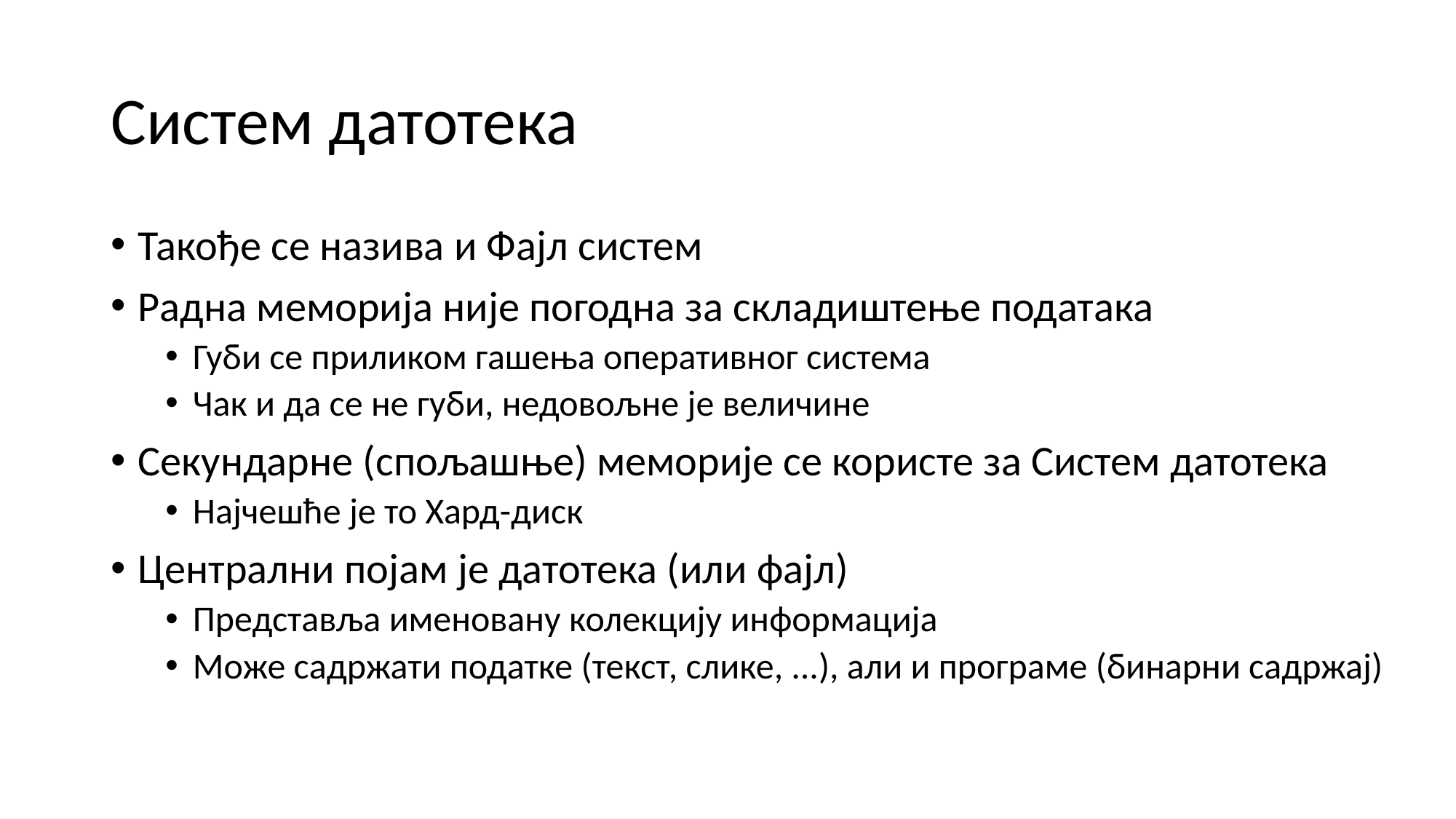

# Систем датотека
Такође се назива и Фајл систем
Радна меморија није погодна за складиштење података
Губи се приликом гашења оперативног система
Чак и да се не губи, недовољне је величине
Секундарне (спољашње) меморије се користе за Систем датотека
Најчешће је то Хард-диск
Централни појам је датотека (или фајл)
Представља именовану колекцију информација
Може садржати податке (текст, слике, ...), али и програме (бинарни садржај)